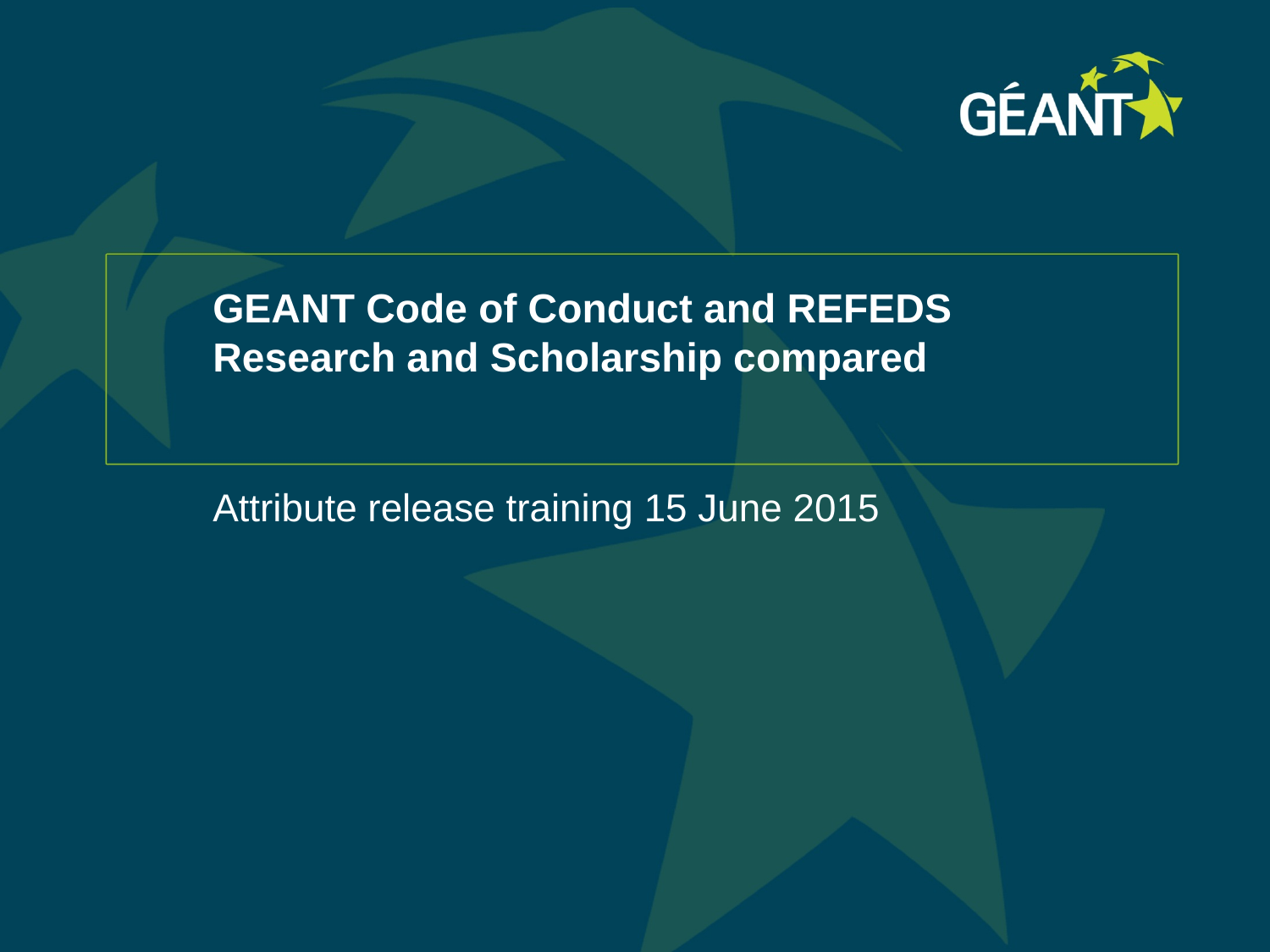

# GEANT Code of Conduct and REFEDS Research and Scholarship compared
Attribute release training 15 June 2015